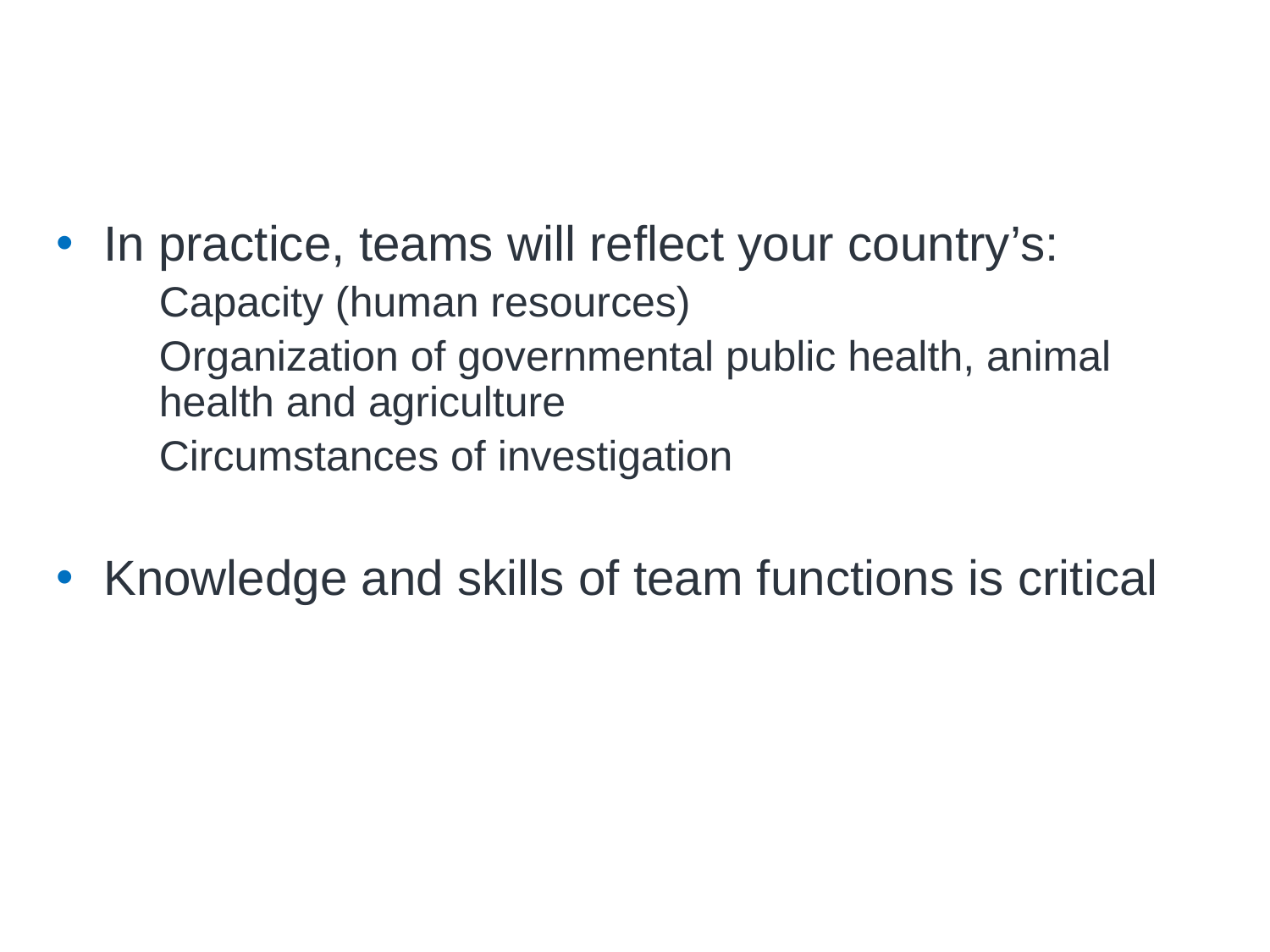

# Team Composition is Country-Specific Country-Specific
In practice, teams will reflect your country’s:
Capacity (human resources)
Organization of governmental public health, animal health and agriculture
Circumstances of investigation

Knowledge and skills of team functions is critical